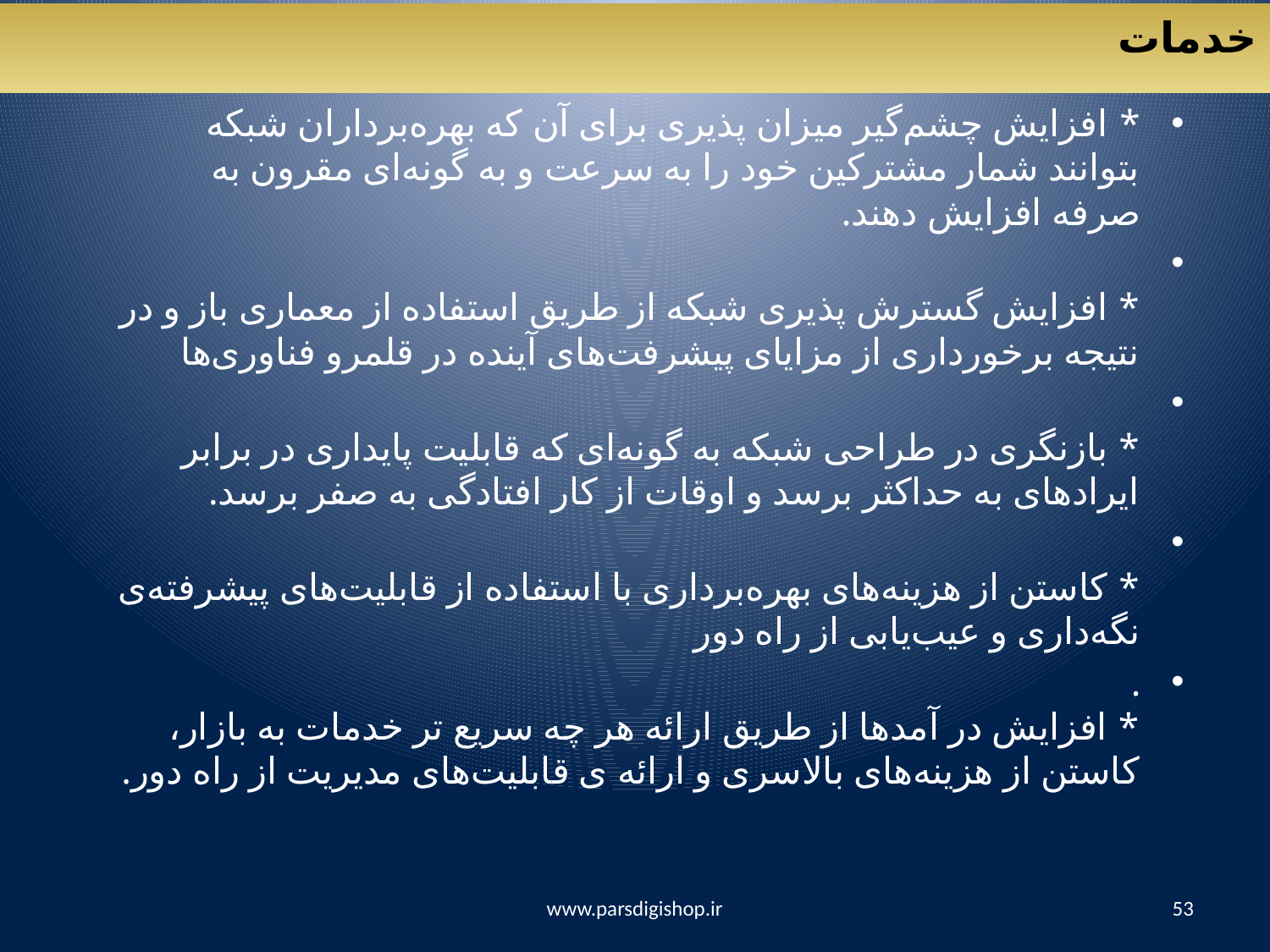

خدمات
* افزایش چشم‌گیر میزان پذیری برای آن که بهره‌برداران شبکه بتوانند شمار مشترکین خود را به سرعت و به گونه‌ای مقرون به صرفه افزایش دهند.
* افزایش گسترش پذیری شبکه از طریق استفاده از معماری باز و در نتیجه برخورداری از مزایای پیشرفت‌های آینده در قلمرو فناوری‌ها
* بازنگری در طراحی شبکه به گونه‌ای که قابلیت پایداری در برابر ایراد‌های به حداکثر برسد و اوقات از کار افتادگی به صفر برسد.
* کاستن از هزینه‌های بهره‌برداری با استفاده از قابلیت‌های پیشرفته‌ی نگه‌داری و عیب‌یابی از راه دور
.
* افزایش در آمد‌ها از طریق ارائه هر چه سریع تر خدمات به بازار، کاستن از هزینه‌های بالاسری و ارائه ی قابلیت‌های مدیریت از راه دور.
www.parsdigishop.ir
53